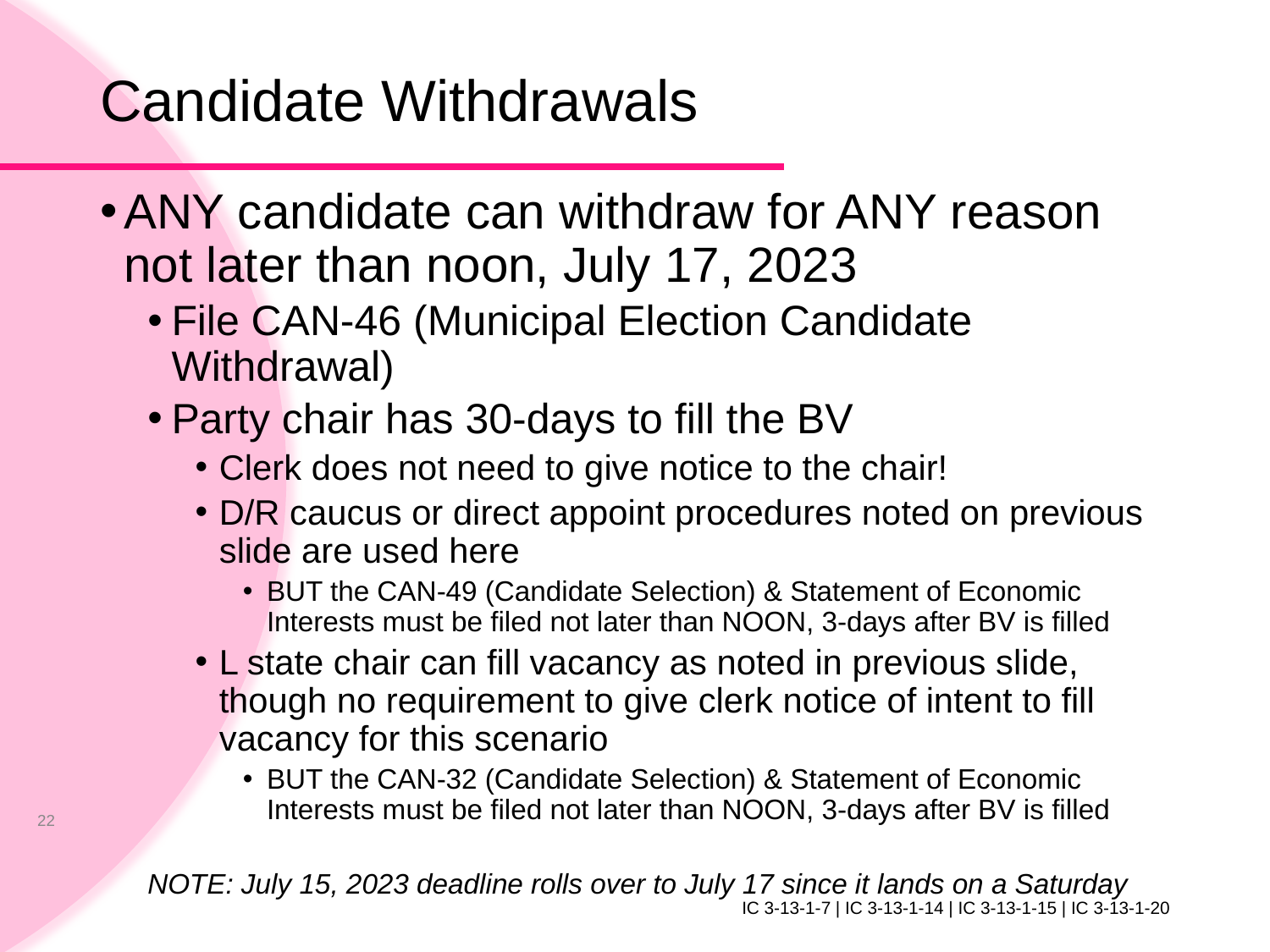

# Candidate Withdrawals
ANY candidate can withdraw for ANY reason not later than noon, July 17, 2023
File CAN-46 (Municipal Election Candidate Withdrawal)
Party chair has 30-days to fill the BV
Clerk does not need to give notice to the chair!
D/R caucus or direct appoint procedures noted on previous slide are used here
BUT the CAN-49 (Candidate Selection) & Statement of Economic Interests must be filed not later than NOON, 3-days after BV is filled
L state chair can fill vacancy as noted in previous slide, though no requirement to give clerk notice of intent to fill vacancy for this scenario
BUT the CAN-32 (Candidate Selection) & Statement of Economic Interests must be filed not later than NOON, 3-days after BV is filled

NOTE: July 15, 2023 deadline rolls over to July 17 since it lands on a Saturday

22
IC 3-13-1-7 | IC 3-13-1-14 | IC 3-13-1-15 | IC 3-13-1-20